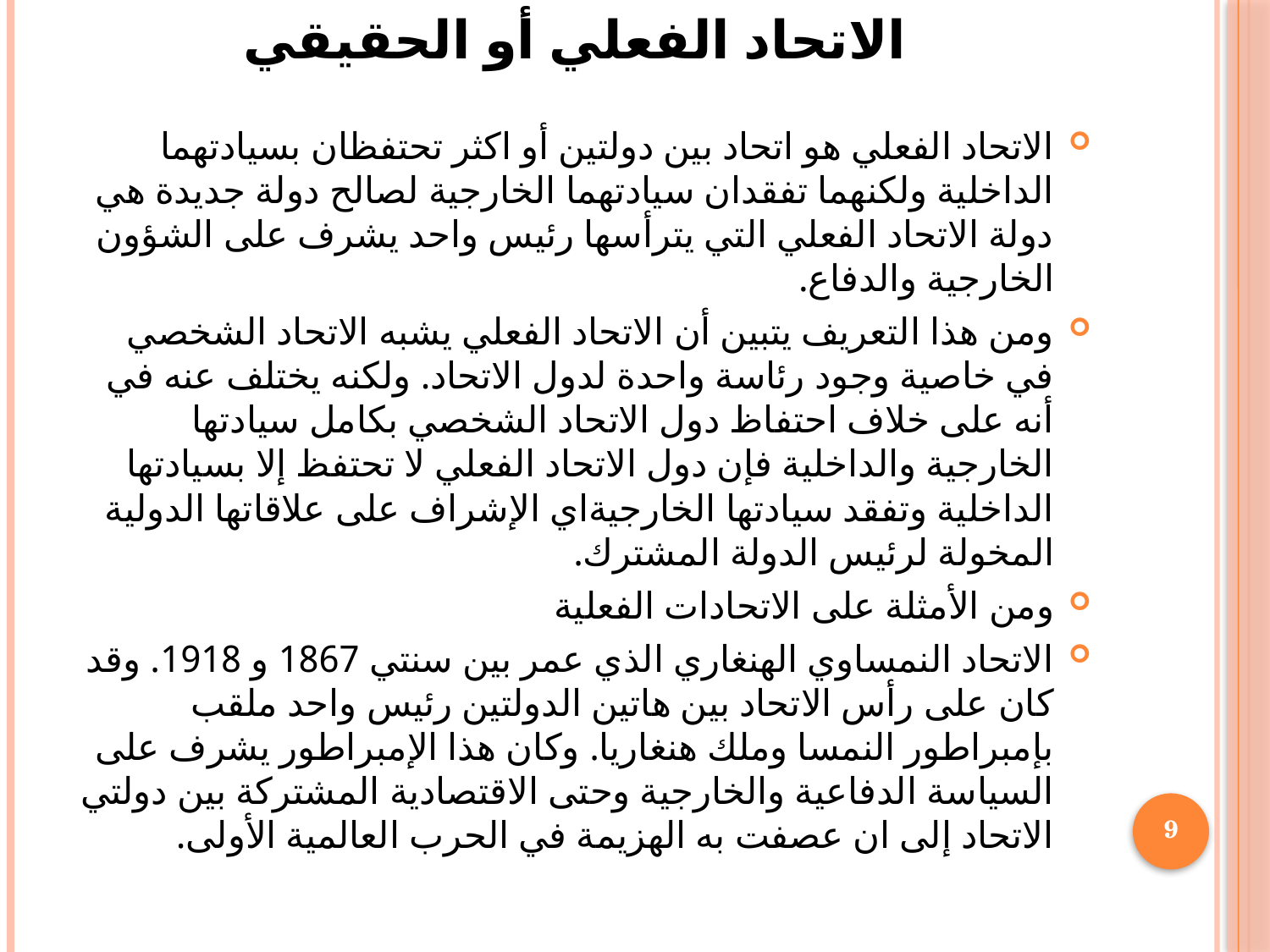

# الاتحاد الفعلي أو الحقيقي
الاتحاد الفعلي هو اتحاد بين دولتين أو اكثر تحتفظان بسيادتهما الداخلية ولكنهما تفقدان سيادتهما الخارجية لصالح دولة جديدة هي دولة الاتحاد الفعلي التي يترأسها رئيس واحد يشرف على الشؤون الخارجية والدفاع.
	ومن هذا التعريف يتبين أن الاتحاد الفعلي يشبه الاتحاد الشخصي في خاصية وجود رئاسة واحدة لدول الاتحاد. ولكنه يختلف عنه في أنه على خلاف احتفاظ دول الاتحاد الشخصي بكامل سيادتها الخارجية والداخلية فإن دول الاتحاد الفعلي لا تحتفظ إلا بسيادتها الداخلية وتفقد سيادتها الخارجيةاي الإشراف على علاقاتها الدولية المخولة لرئيس الدولة المشترك.
	ومن الأمثلة على الاتحادات الفعلية
	الاتحاد النمساوي الهنغاري الذي عمر بين سنتي 1867 و 1918. وقد كان على رأس الاتحاد بين هاتين الدولتين رئيس واحد ملقب بإمبراطور النمسا وملك هنغاريا. وكان هذا الإمبراطور يشرف على السياسة الدفاعية والخارجية وحتى الاقتصادية المشتركة بين دولتي الاتحاد إلى ان عصفت به الهزيمة في الحرب العالمية الأولى.

9